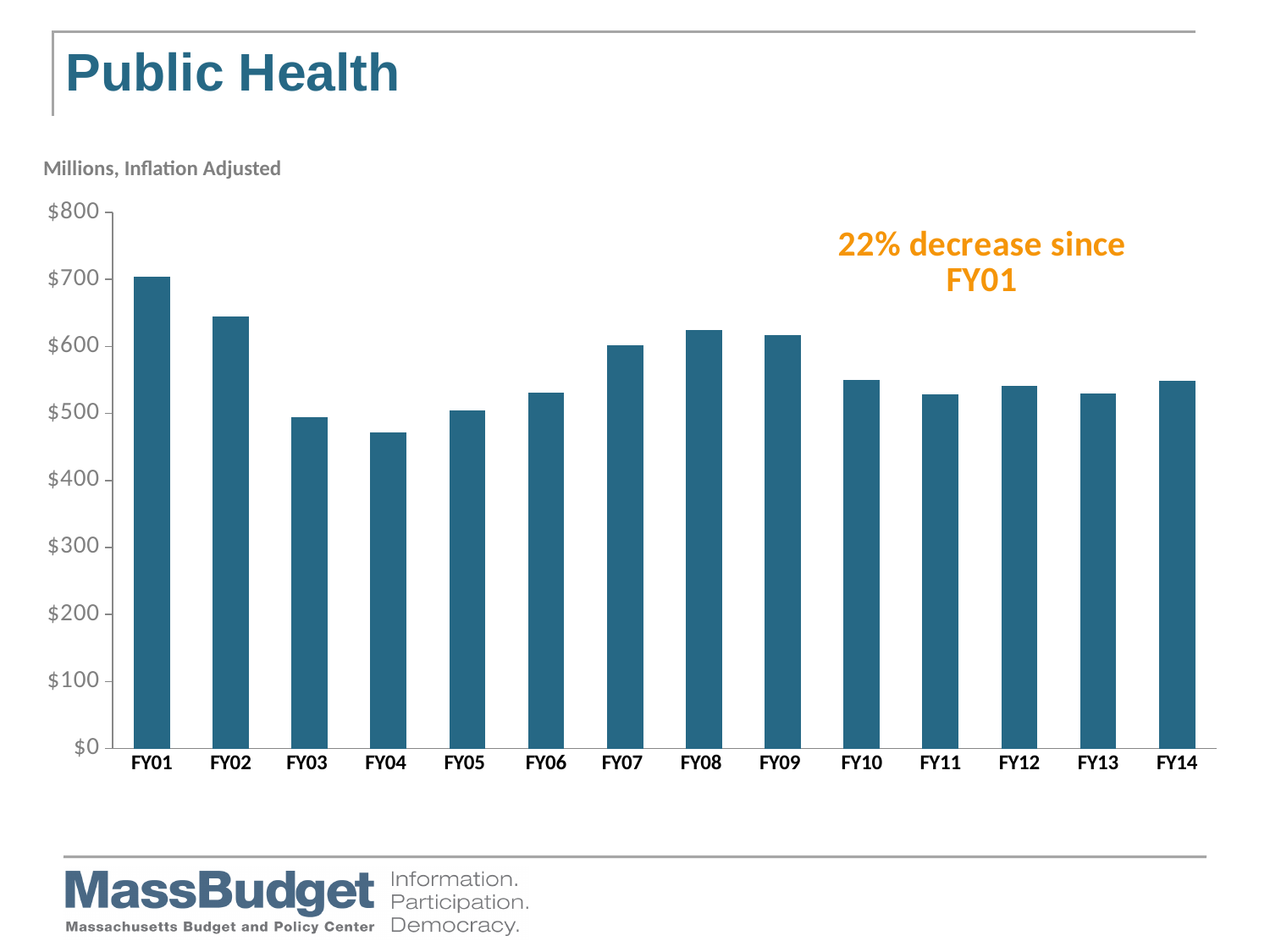

# Public Health
Millions, Inflation Adjusted

### Chart

| Category | Column1 |
|---|---|
| FY01 | 703.634759785955 |
| FY02 | 645.2712404150762 |
| FY03  | 494.85713218811924 |
| FY04  | 472.278632791904 |
| FY05  | 504.4990010961806 |
| FY06 | 531.1615317919201 |
| FY07  | 602.3427331909465 |
| FY08  | 625.0818075729795 |
| FY09  | 616.8683373930062 |
| FY10 | 549.6680289373206 |
| FY11 | 528.824157376549 |
| FY12 | 541.5381519104534 |
| FY13 | 529.4441425957046 |
| FY14 | 549.3349078931998 |